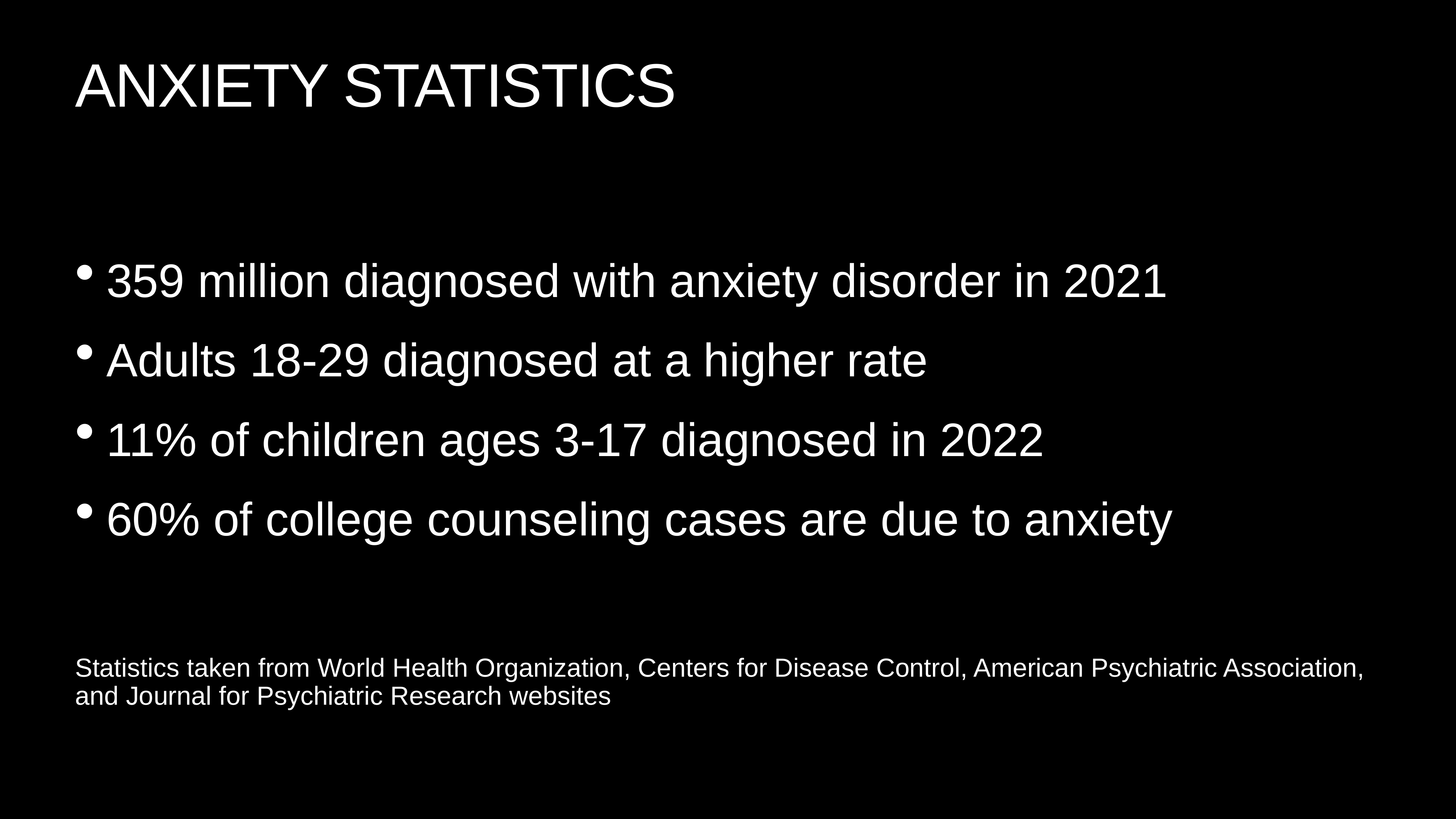

# ANXIETY STATISTICS
359 million diagnosed with anxiety disorder in 2021
Adults 18-29 diagnosed at a higher rate
11% of children ages 3-17 diagnosed in 2022
60% of college counseling cases are due to anxiety

Statistics taken from World Health Organization, Centers for Disease Control, American Psychiatric Association, and Journal for Psychiatric Research websites